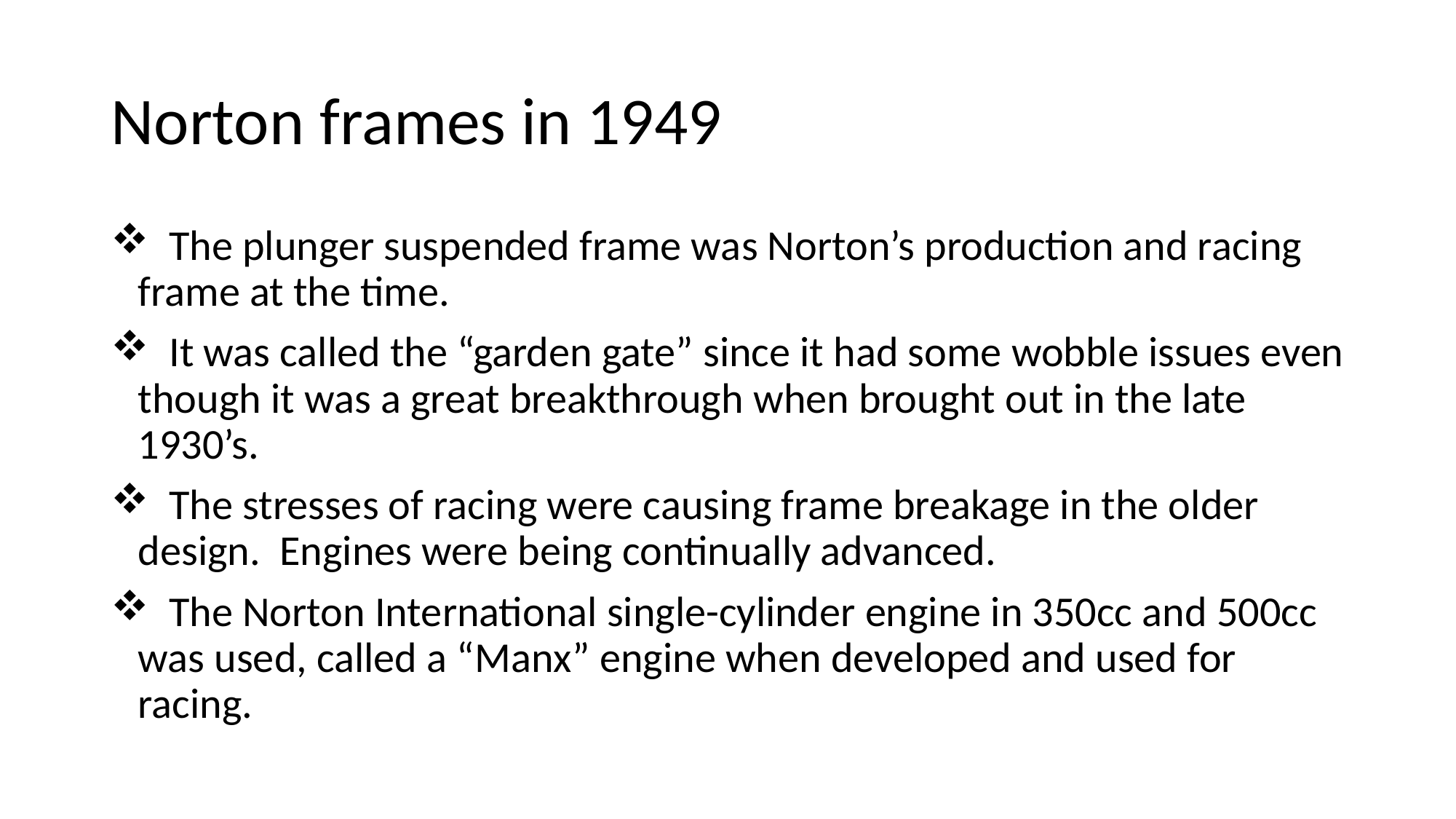

# Norton frames in 1949
  The plunger suspended frame was Norton’s production and racing frame at the time.
  It was called the “garden gate” since it had some wobble issues even though it was a great breakthrough when brought out in the late 1930’s.
  The stresses of racing were causing frame breakage in the older design.  Engines were being continually advanced.
  The Norton International single-cylinder engine in 350cc and 500cc was used, called a “Manx” engine when developed and used for racing.